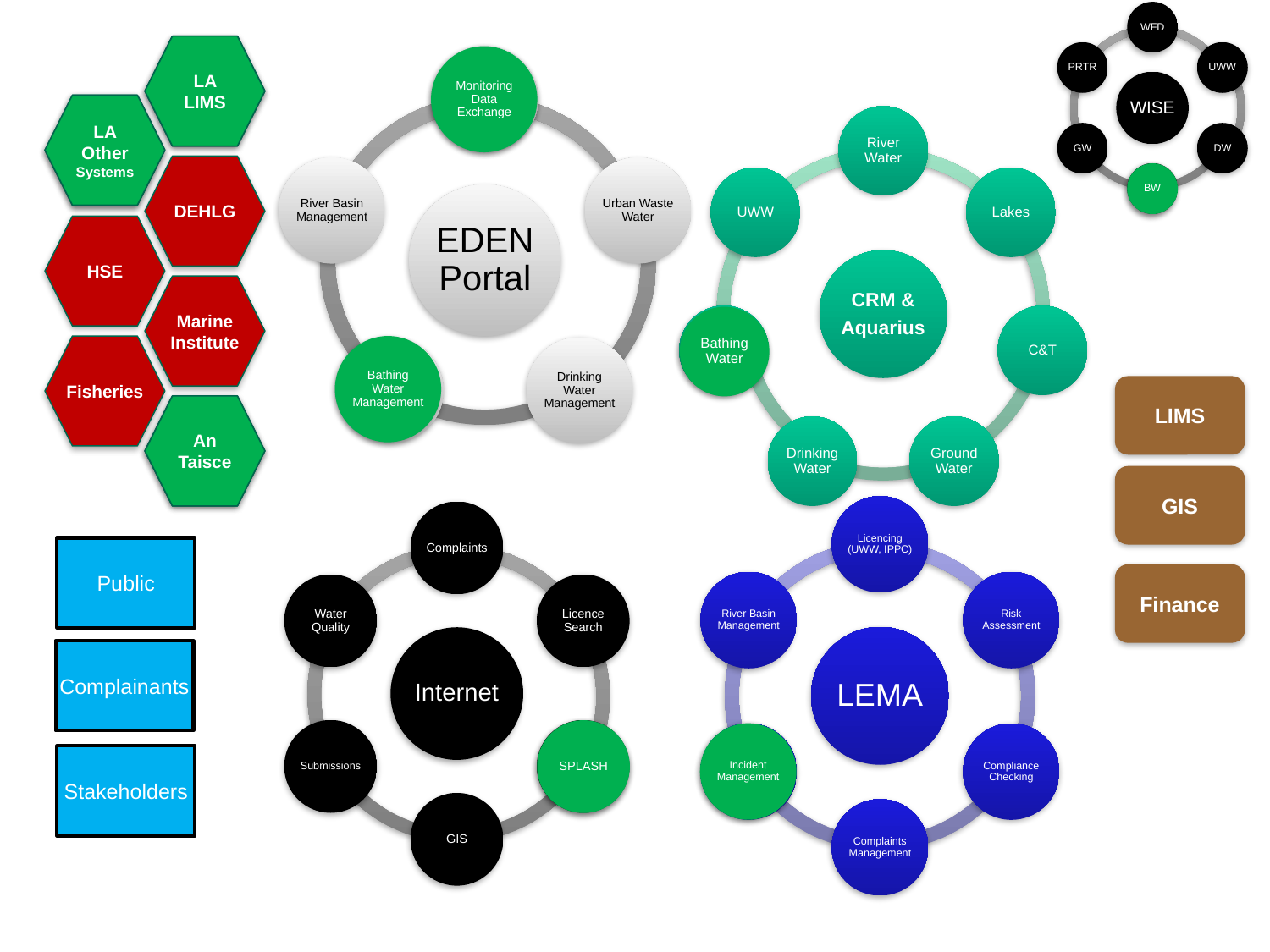

WISE
WFD
UWW
DW
BW
GW
PRTR
LA LIMS
LA LIMS
EDEN Portal
Monitoring Data Exchange
Urban Waste Water
Drinking Water Management
Bathing Water Management
River Basin Management

Monitoring Data Exchange
LA Other Systems
LA Other Systems
CRM &
Aquarius
River Water
Lakes
C&T
Ground Water
Drinking Water
Bathing Water
UWW
DEHLG

BW
HSE
Marine
Institute

Bathing Water
Fisheries

Bathing Water Management
LIMS
An Taisce
An Taisce
GIS
LEMA
Licencing (UWW, IPPC)
Risk Assessment
Compliance Checking
Complaints Management
Incident Management
River Basin Management
Internet
Complaints
Licence Search
SPLASH
GIS
Submissions
Water Quality
Public
Finance
Complainants

SPLASH

Incident Management
Stakeholders